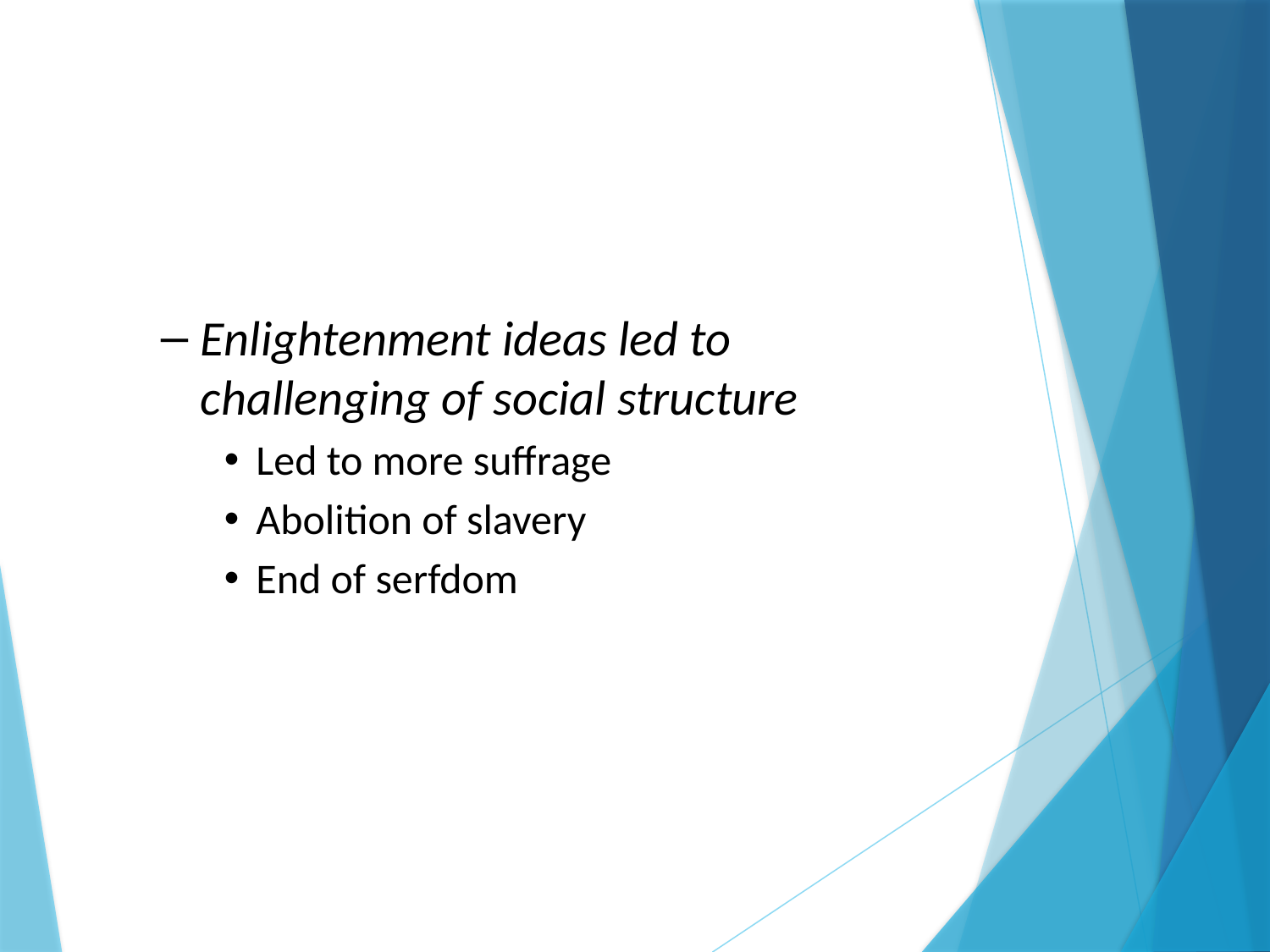

#
Enlightenment ideas led to challenging of social structure
Led to more suffrage
Abolition of slavery
End of serfdom